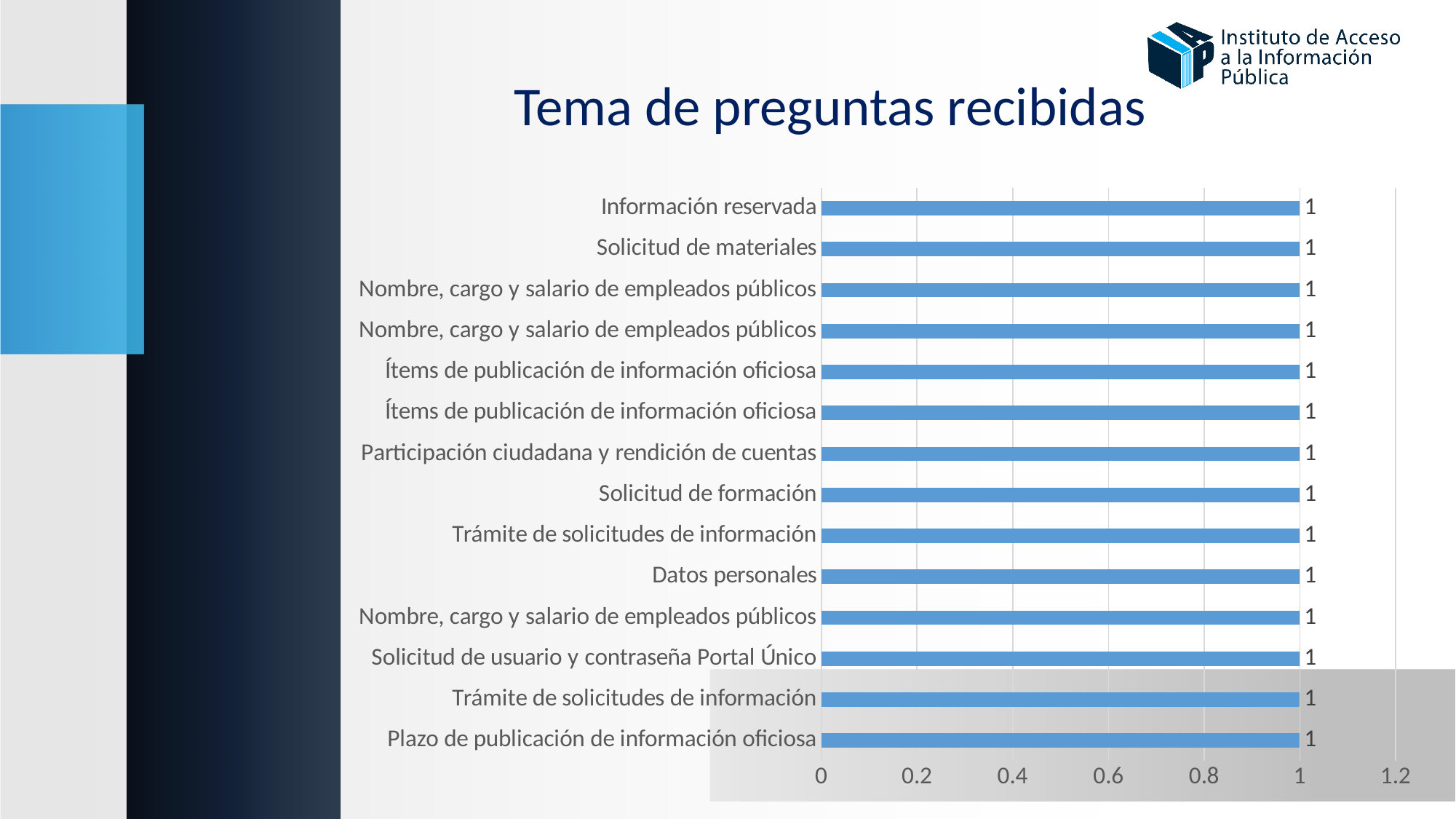

# Tema de preguntas recibidas

### Chart

| Category |  |
|---|---|
| Plazo de publicación de información oficiosa | 1.0 |
| Trámite de solicitudes de información | 1.0 |
| Solicitud de usuario y contraseña Portal Único | 1.0 |
| Nombre, cargo y salario de empleados públicos | 1.0 |
| Datos personales | 1.0 |
| Trámite de solicitudes de información | 1.0 |
| Solicitud de formación | 1.0 |
| Participación ciudadana y rendición de cuentas | 1.0 |
| Ítems de publicación de información oficiosa | 1.0 |
| Ítems de publicación de información oficiosa | 1.0 |
| Nombre, cargo y salario de empleados públicos | 1.0 |
| Nombre, cargo y salario de empleados públicos | 1.0 |
| Solicitud de materiales | 1.0 |
| Información reservada | 1.0 |